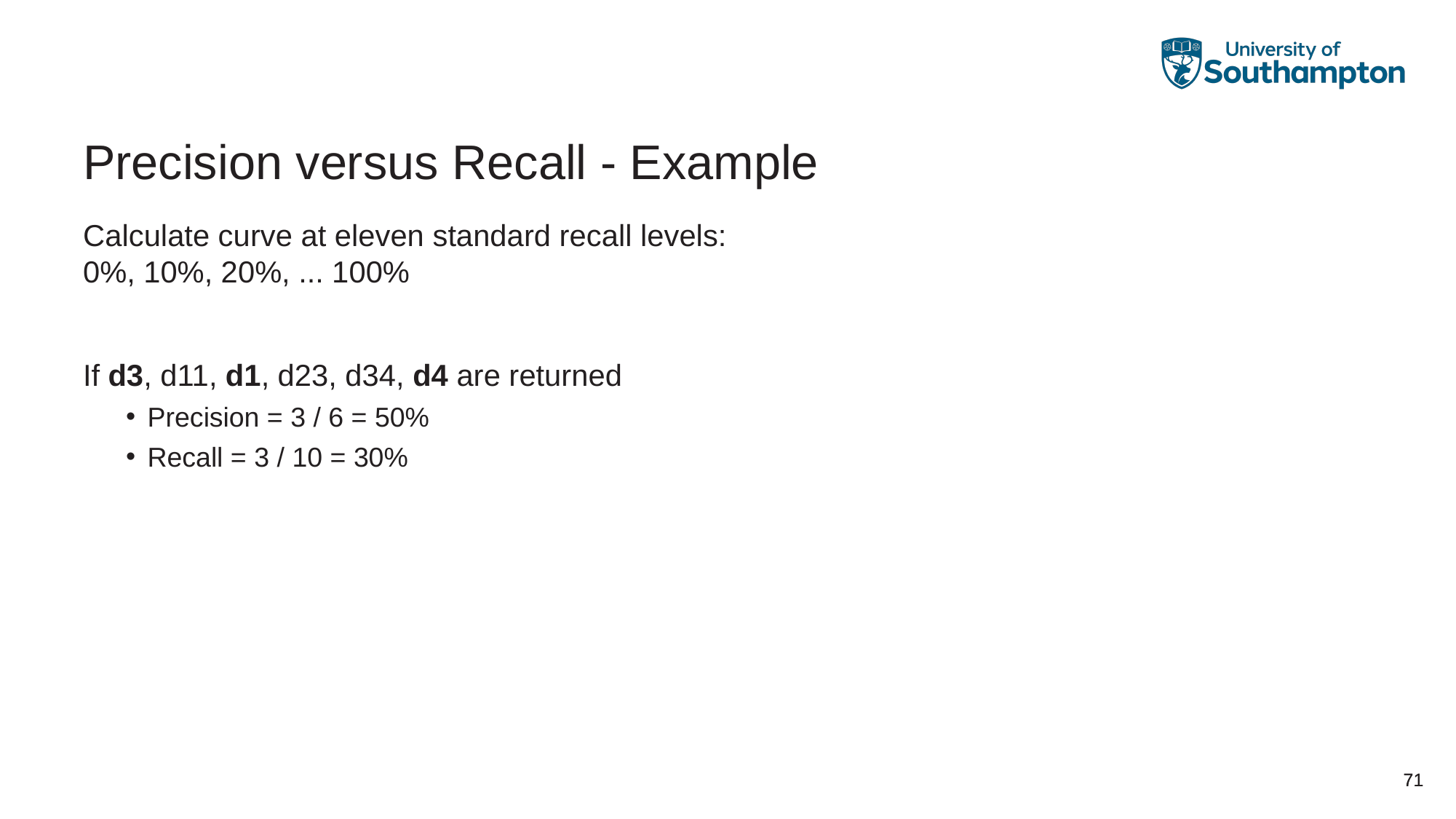

# Precision versus Recall - Example
Calculate curve at eleven standard recall levels:
0%, 10%, 20%, ... 100%

If d3, d11, d1, d23, d34, d4 are returned
Precision = 3 / 6 = 50%
Recall = 3 / 10 = 30%

71